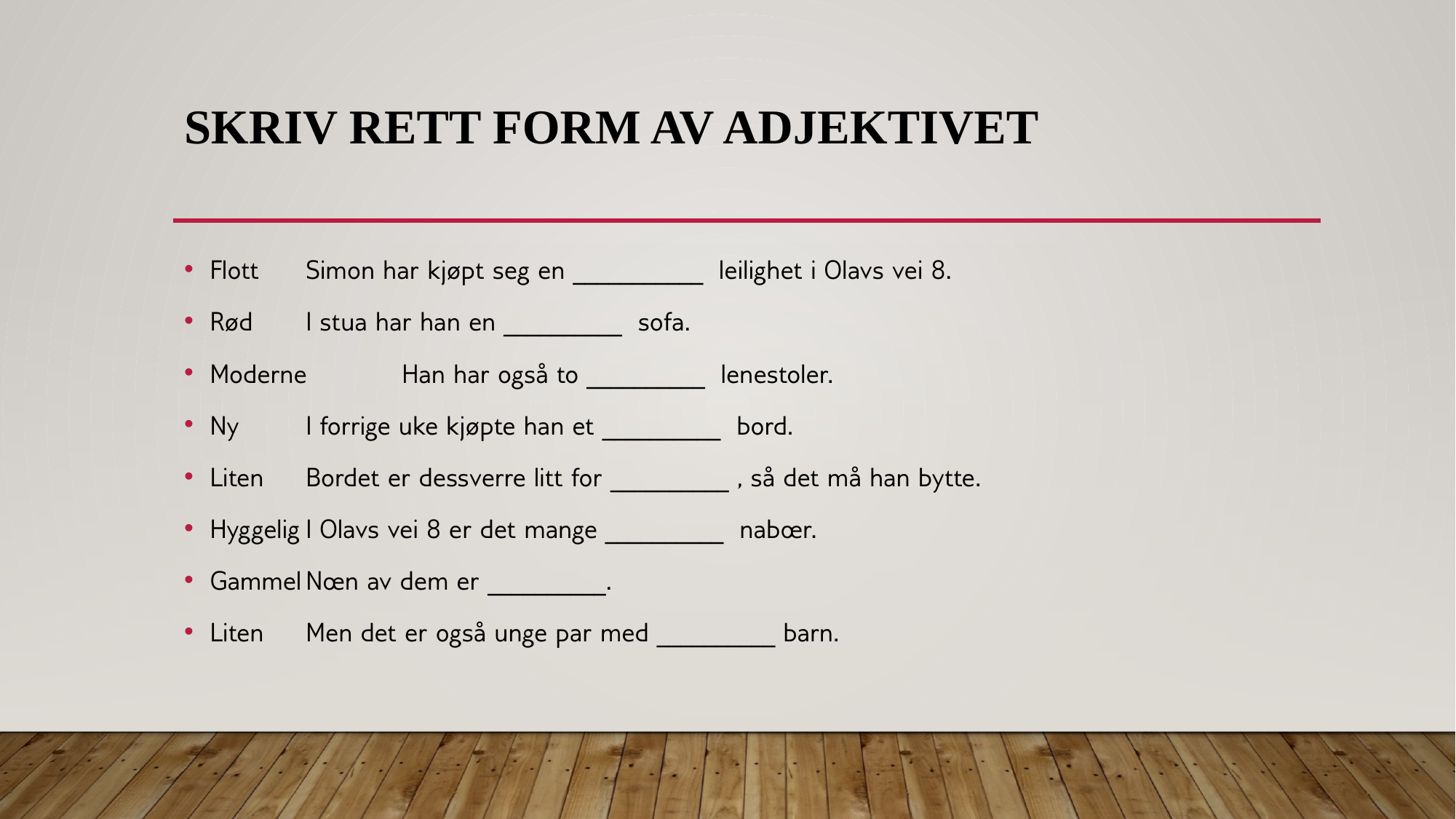

# Skriv rett form av adjektivet
Flott		Simon har kjøpt seg en ___________  leilighet i Olavs vei 8.
Rød		I stua har han en __________  sofa.
Moderne	Han har også to __________  lenestoler.
Ny		I forrige uke kjøpte han et __________  bord.
Liten		Bordet er dessverre litt for __________ , så det må han bytte.
Hyggelig	I Olavs vei 8 er det mange __________  naboer.
Gammel	Noen av dem er __________.
Liten		Men det er også unge par med __________ barn.